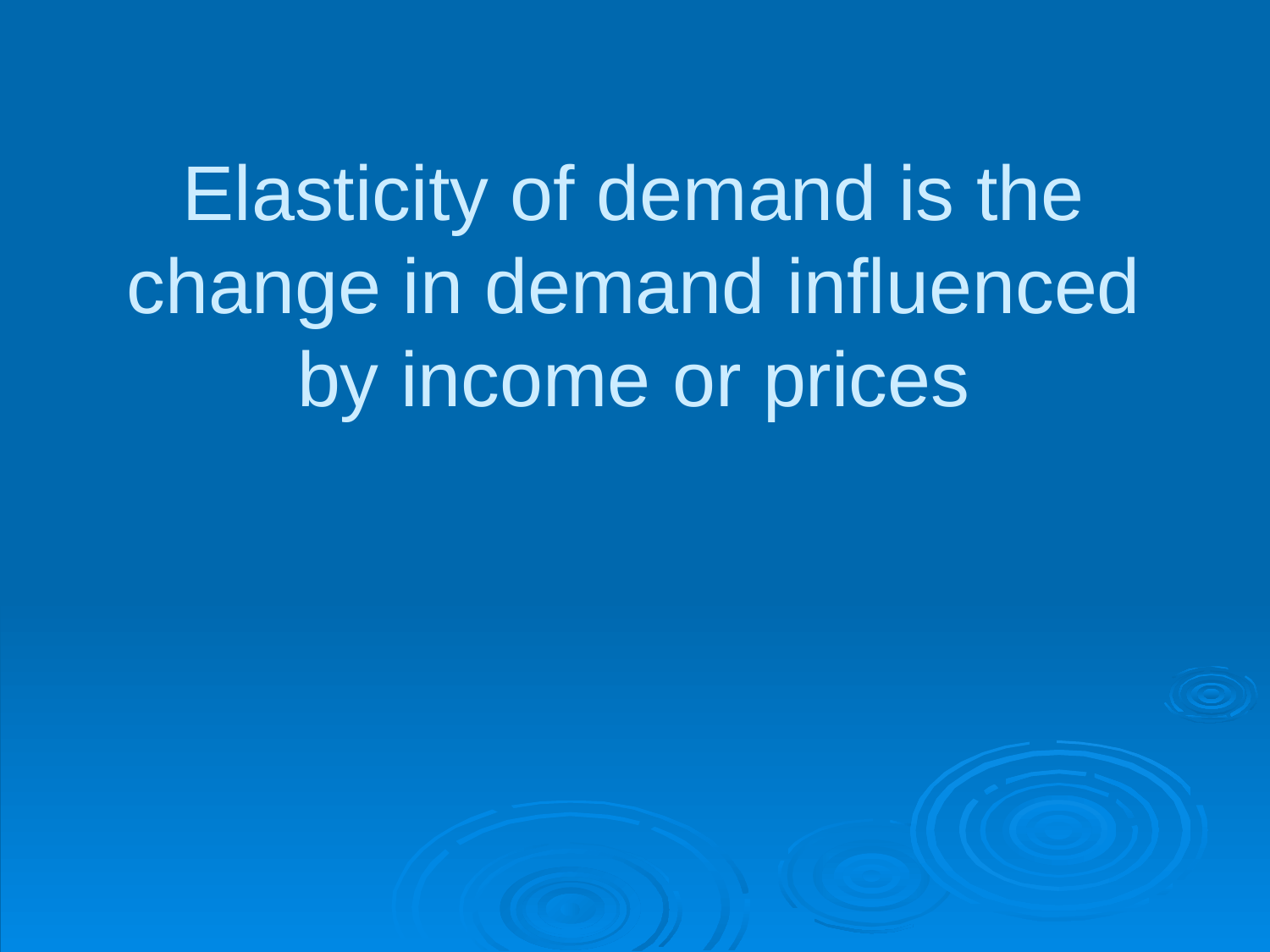

Elasticity of demand is the change in demand influenced by income or prices